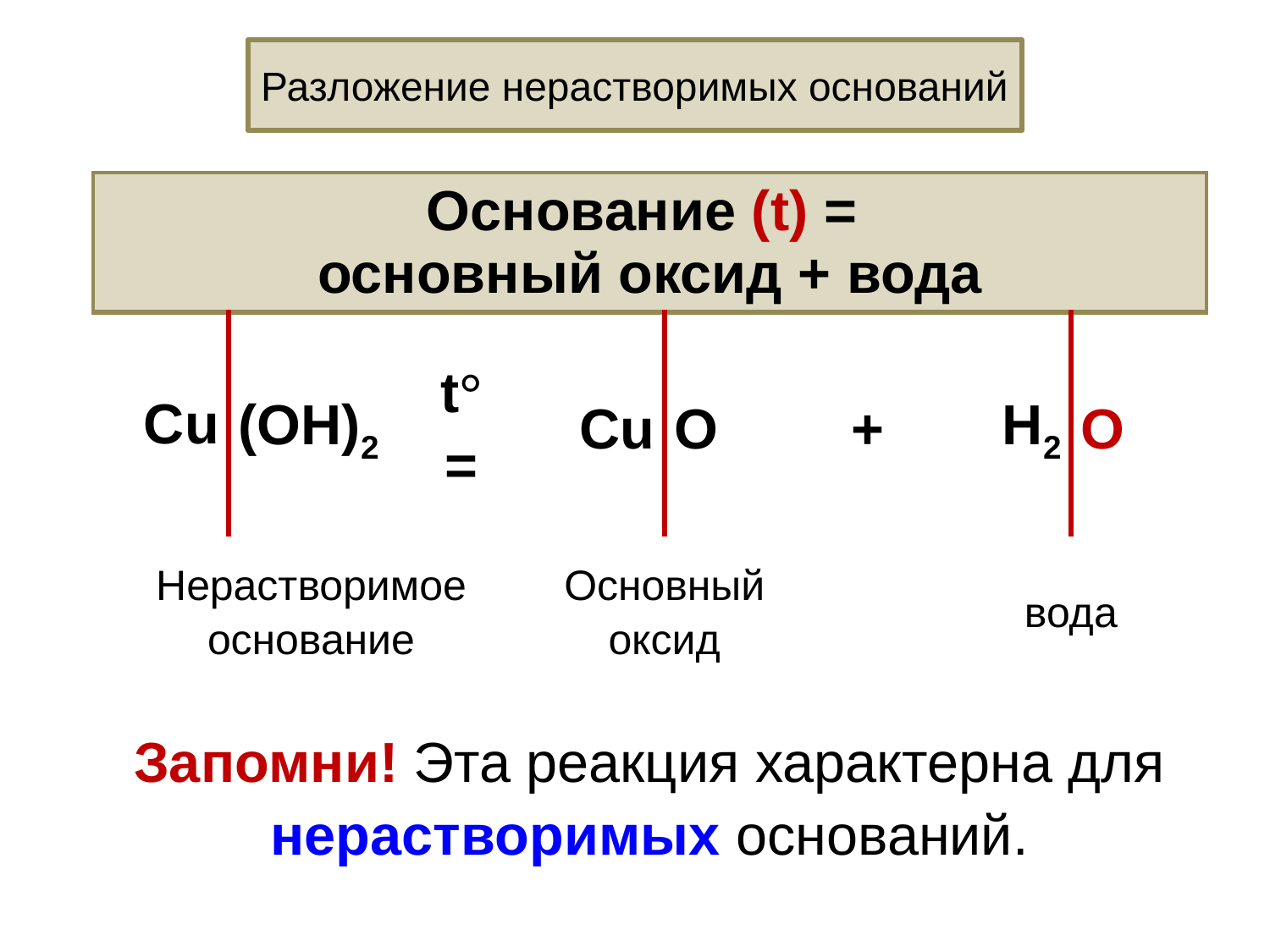

Разложение нерастворимых оснований
| Основание (t) = основный оксид + вода |  |  |  |  |  |  |  |
| --- | --- | --- | --- | --- | --- | --- | --- |
| Cu | (OH)2 | t° = | Cu | O | + | H2 | O |
| Нерастворимое основание |  |  | Основный оксид |  |  | вода |  |
| Запомни! Эта реакция характерна для нерастворимых оснований. |  |  |  |  |  |  |  |